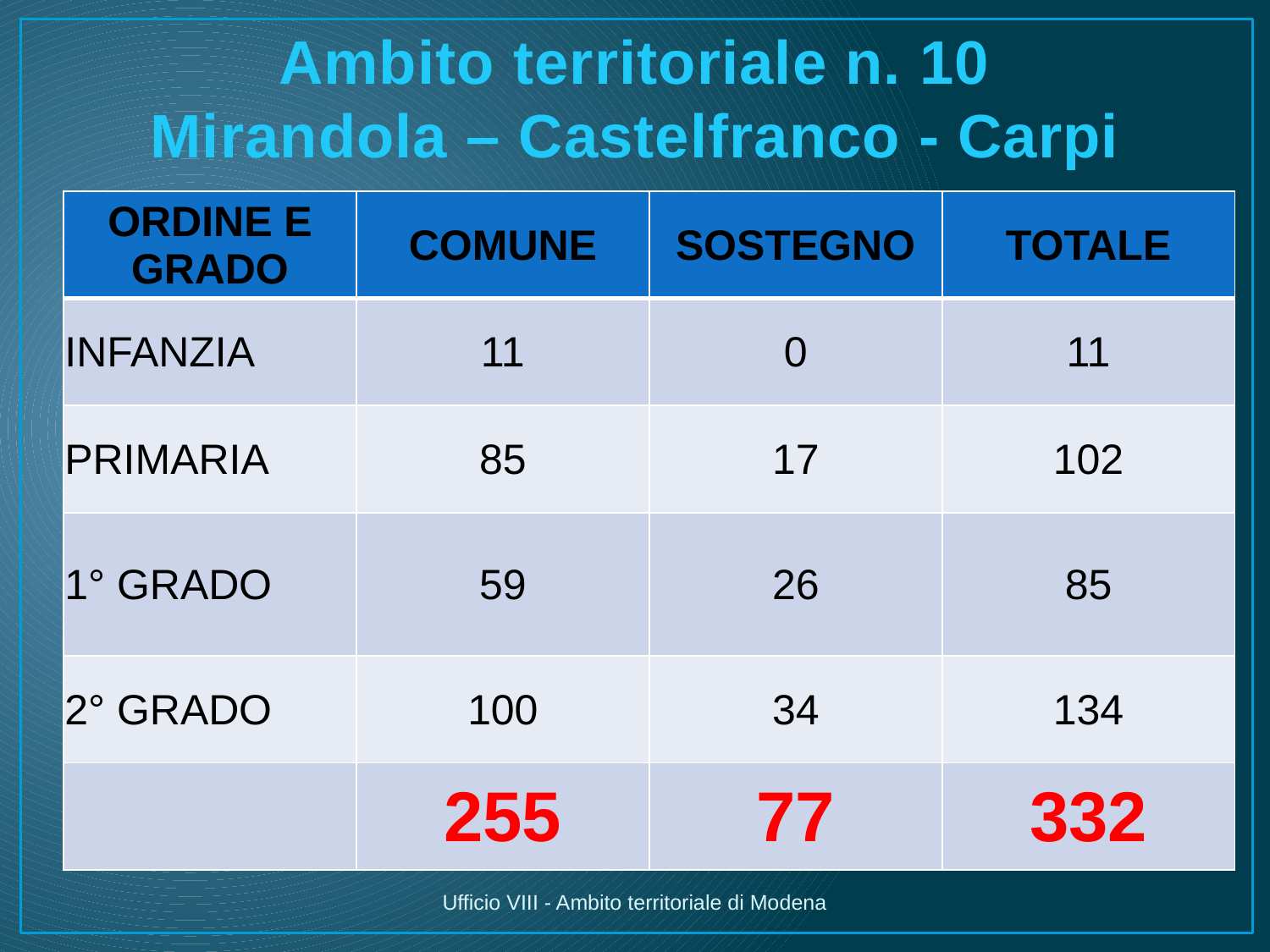

# Ambito territoriale n. 10 Mirandola – Castelfranco - Carpi
| ORDINE E GRADO | COMUNE | SOSTEGNO | TOTALE |
| --- | --- | --- | --- |
| INFANZIA | 11 | 0 | 11 |
| PRIMARIA | 85 | 17 | 102 |
| 1° GRADO | 59 | 26 | 85 |
| 2° GRADO | 100 | 34 | 134 |
|  | 255 | 77 | 332 |
Ufficio VIII - Ambito territoriale di Modena